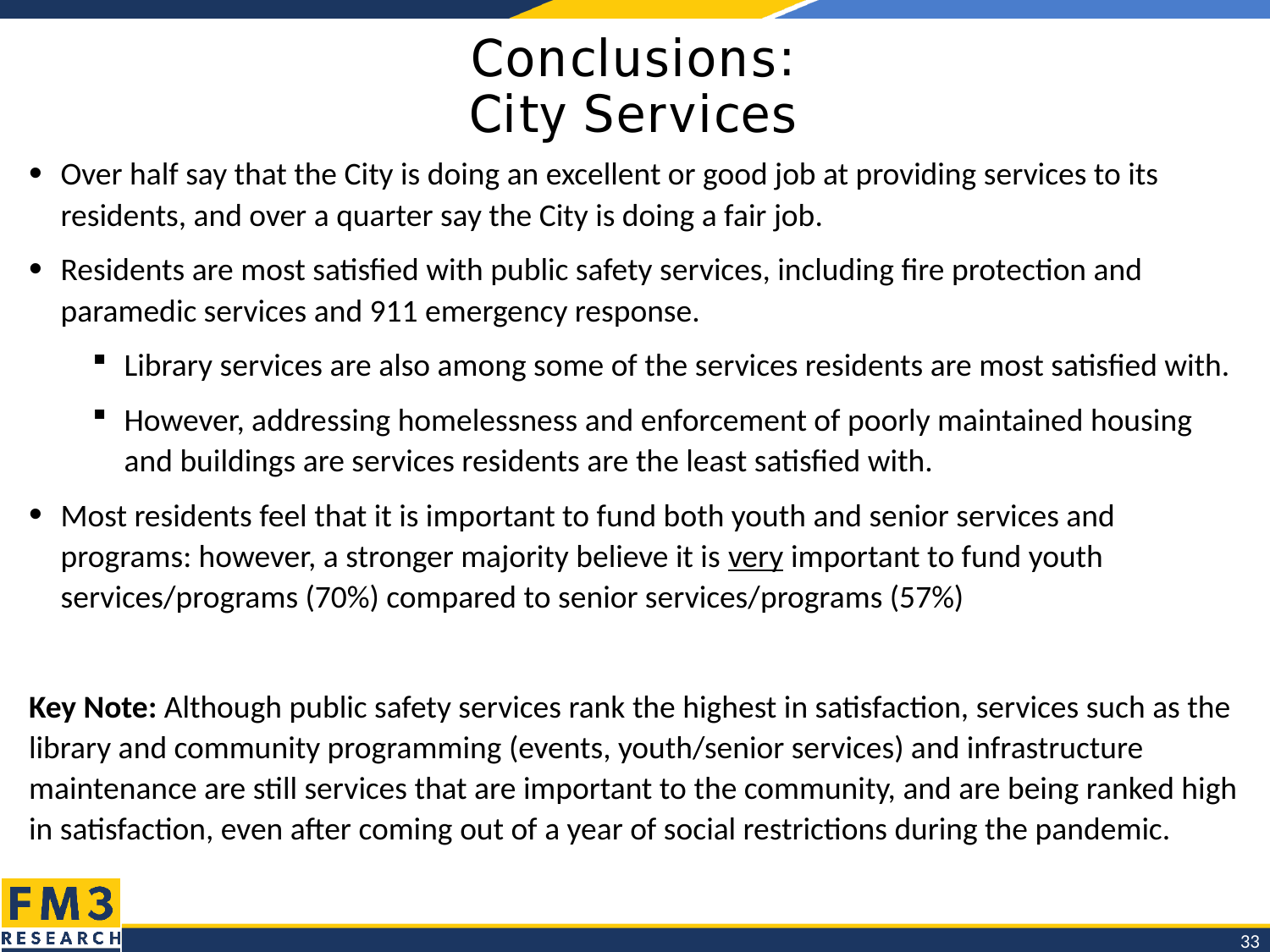

# Conclusions: City Services
Over half say that the City is doing an excellent or good job at providing services to its residents, and over a quarter say the City is doing a fair job.
Residents are most satisfied with public safety services, including fire protection and paramedic services and 911 emergency response.
Library services are also among some of the services residents are most satisfied with.
However, addressing homelessness and enforcement of poorly maintained housing and buildings are services residents are the least satisfied with.
Most residents feel that it is important to fund both youth and senior services and programs: however, a stronger majority believe it is very important to fund youth services/programs (70%) compared to senior services/programs (57%)

Key Note: Although public safety services rank the highest in satisfaction, services such as the library and community programming (events, youth/senior services) and infrastructure maintenance are still services that are important to the community, and are being ranked high in satisfaction, even after coming out of a year of social restrictions during the pandemic.